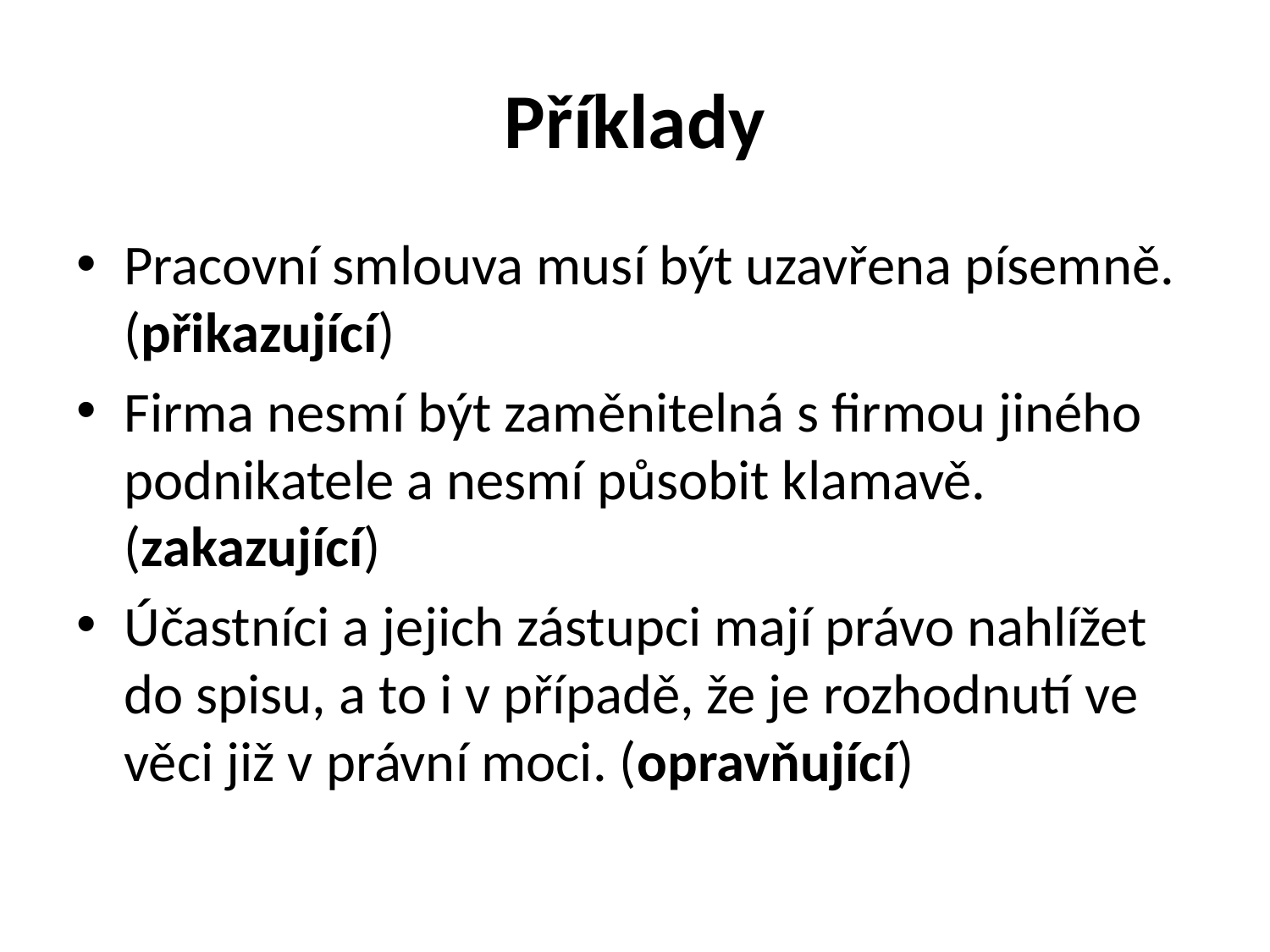

# Příklady
Pracovní smlouva musí být uzavřena písemně. (přikazující)
Firma nesmí být zaměnitelná s firmou jiného podnikatele a nesmí působit klamavě. (zakazující)
Účastníci a jejich zástupci mají právo nahlížet do spisu, a to i v případě, že je rozhodnutí ve věci již v právní moci. (opravňující)